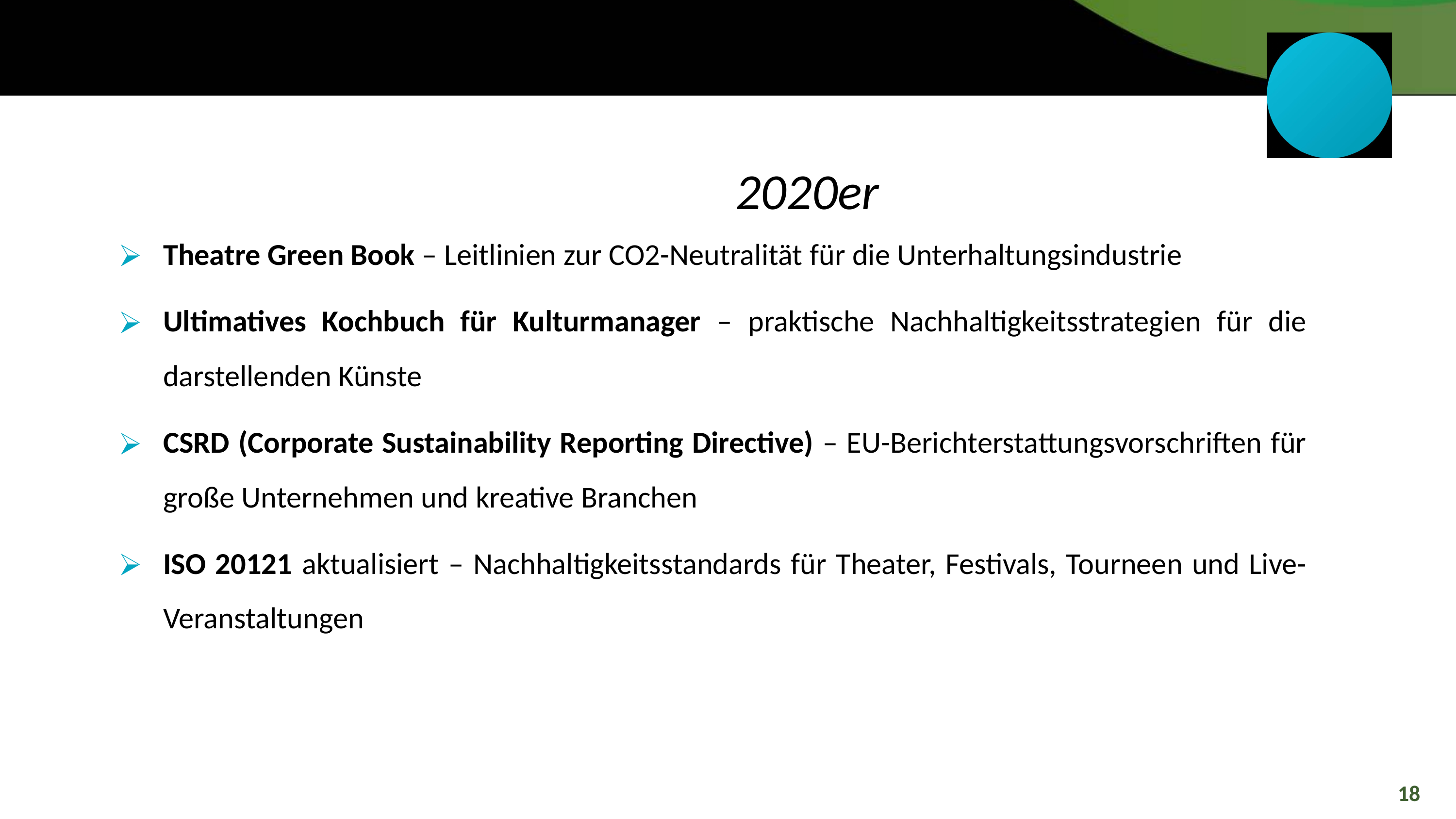

2020er
Theatre Green Book – Leitlinien zur CO2-Neutralität für die Unterhaltungsindustrie
Ultimatives Kochbuch für Kulturmanager – praktische Nachhaltigkeitsstrategien für die darstellenden Künste
CSRD (Corporate Sustainability Reporting Directive) – EU-Berichterstattungsvorschriften für große Unternehmen und kreative Branchen
ISO 20121 aktualisiert – Nachhaltigkeitsstandards für Theater, Festivals, Tourneen und Live-Veranstaltungen
18